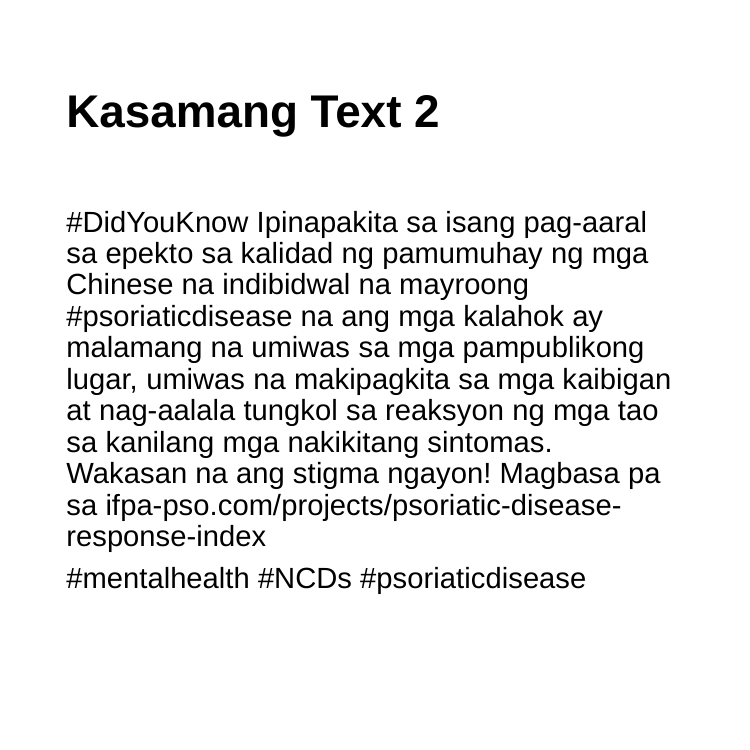

# Kasamang Text 2
#DidYouKnow Ipinapakita sa isang pag-aaral sa epekto sa kalidad ng pamumuhay ng mga Chinese na indibidwal na mayroong #psoriaticdisease na ang mga kalahok ay malamang na umiwas sa mga pampublikong lugar, umiwas na makipagkita sa mga kaibigan at nag-aalala tungkol sa reaksyon ng mga tao sa kanilang mga nakikitang sintomas.  Wakasan na ang stigma ngayon! Magbasa pa sa ifpa-pso.com/projects/psoriatic-disease-response-index
#mentalhealth #NCDs #psoriaticdisease